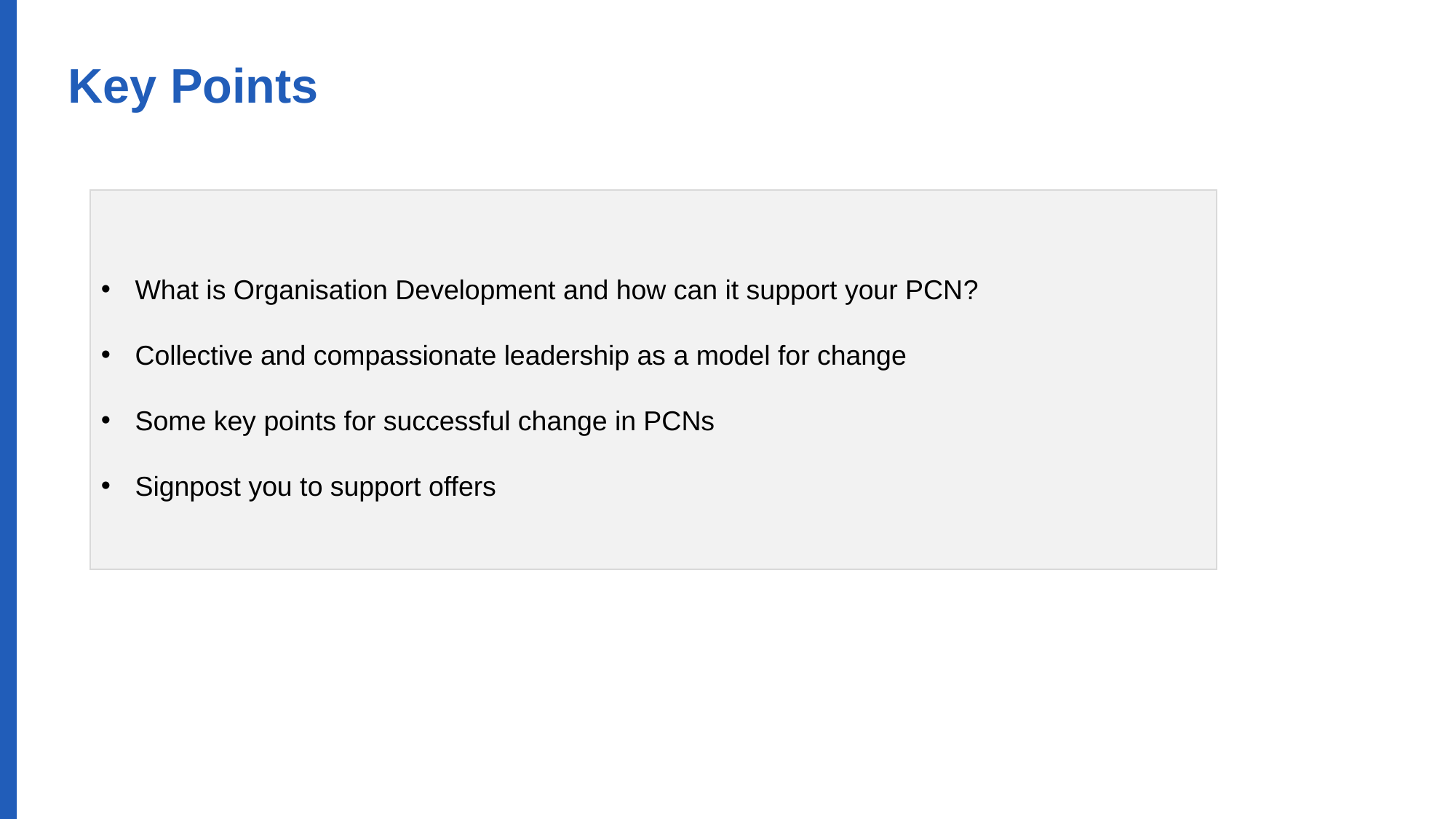

# Key Points

What is Organisation Development and how can it support your PCN​?

Collective and compassionate leadership as a model for change

Some key points for successful change in PCNs

Signpost you to support offers